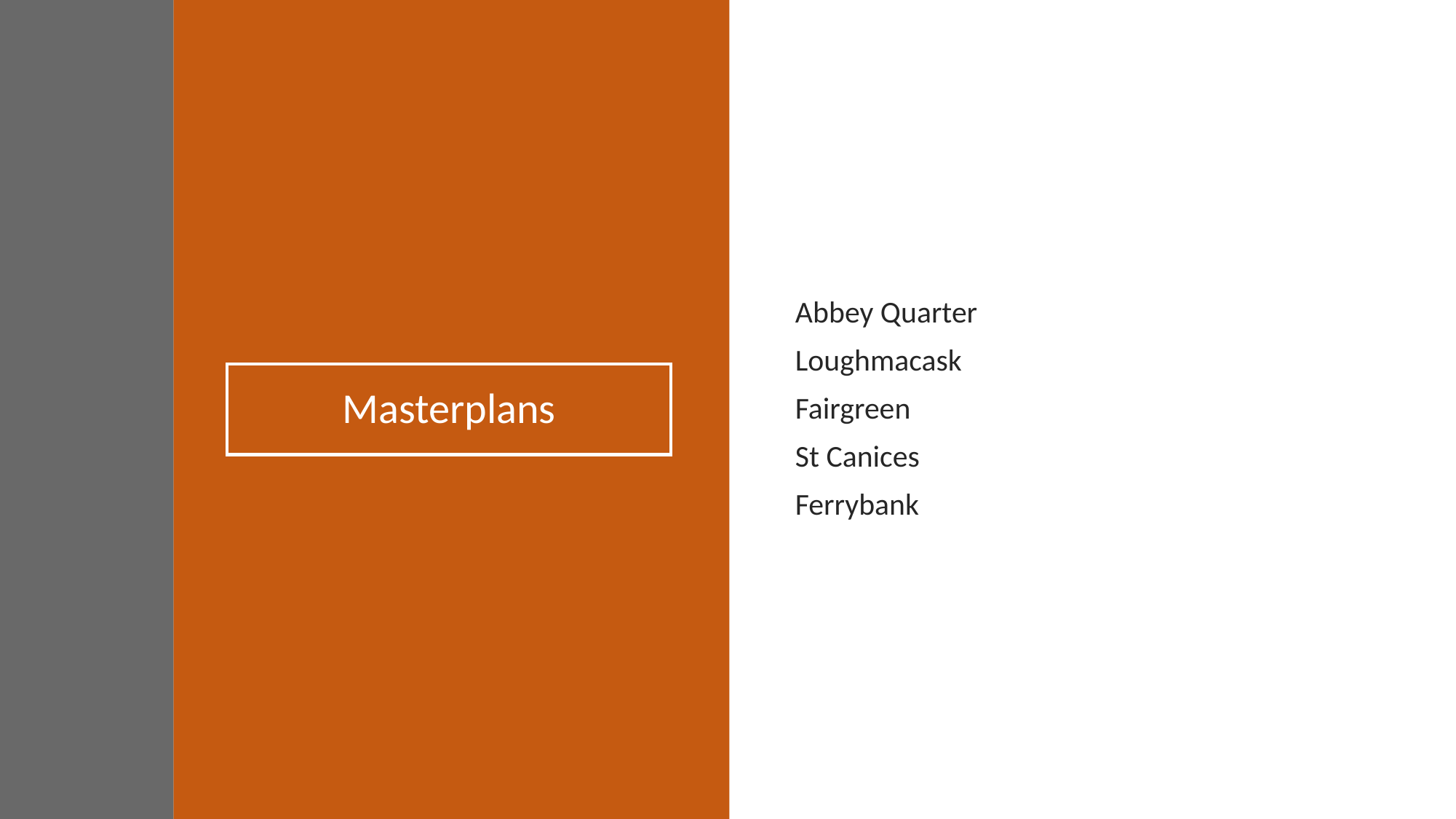

Abbey Quarter
Loughmacask
Fairgreen
St Canices
Ferrybank
# Masterplans